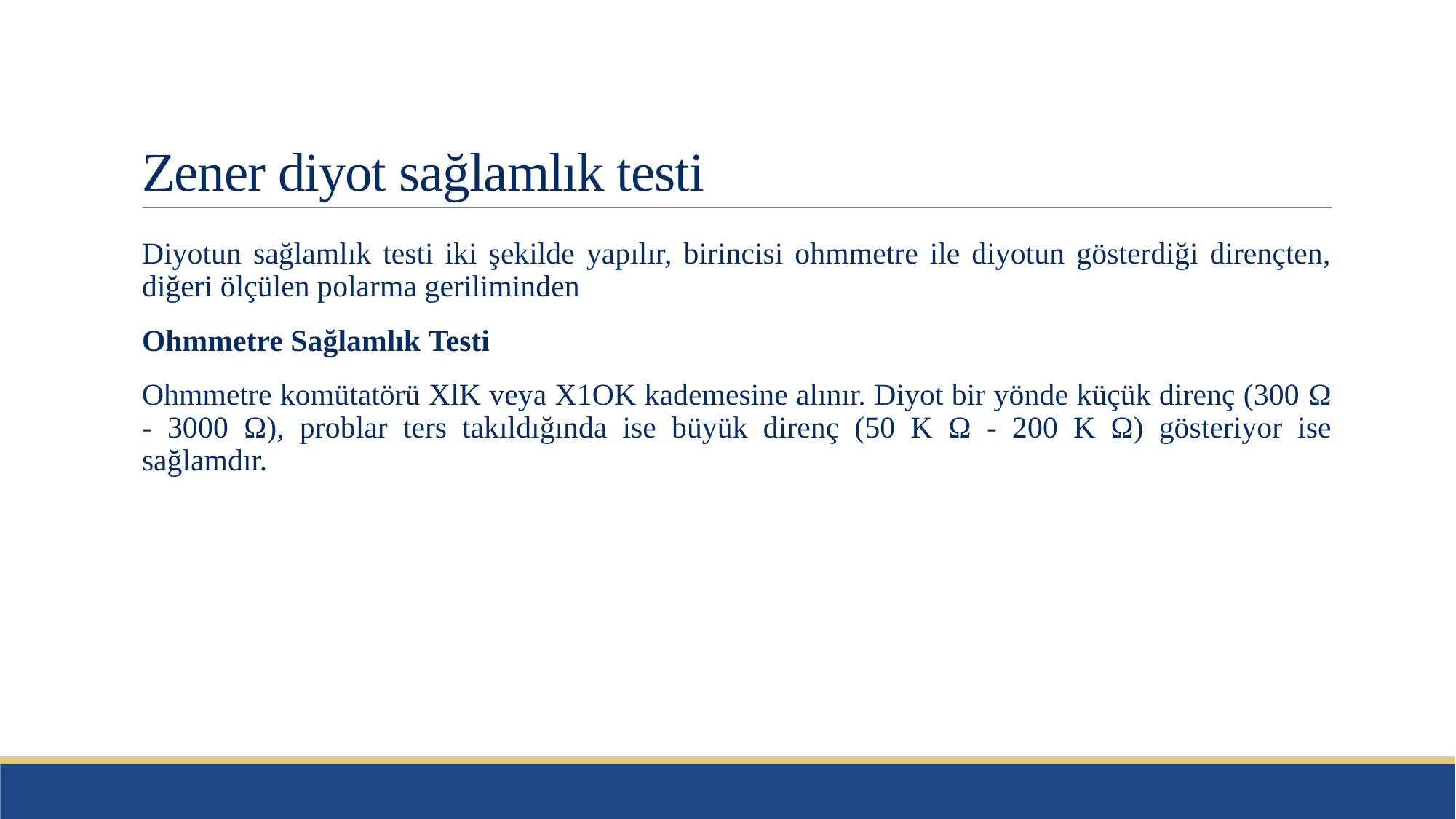

# Zener diyot sağlamlık testi
Diyotun sağlamlık testi iki şekilde yapılır, birincisi ohmmetre ile diyotun gösterdiği dirençten, diğeri ölçülen polarma geriliminden
Ohmmetre Sağlamlık Testi
Ohmmetre komütatörü XlK veya X1OK kademesine alınır. Diyot bir yönde küçük direnç (300 Ω - 3000 Ω), problar ters takıldığında ise büyük direnç (50 K Ω - 200 K Ω) gösteriyor ise sağlamdır.